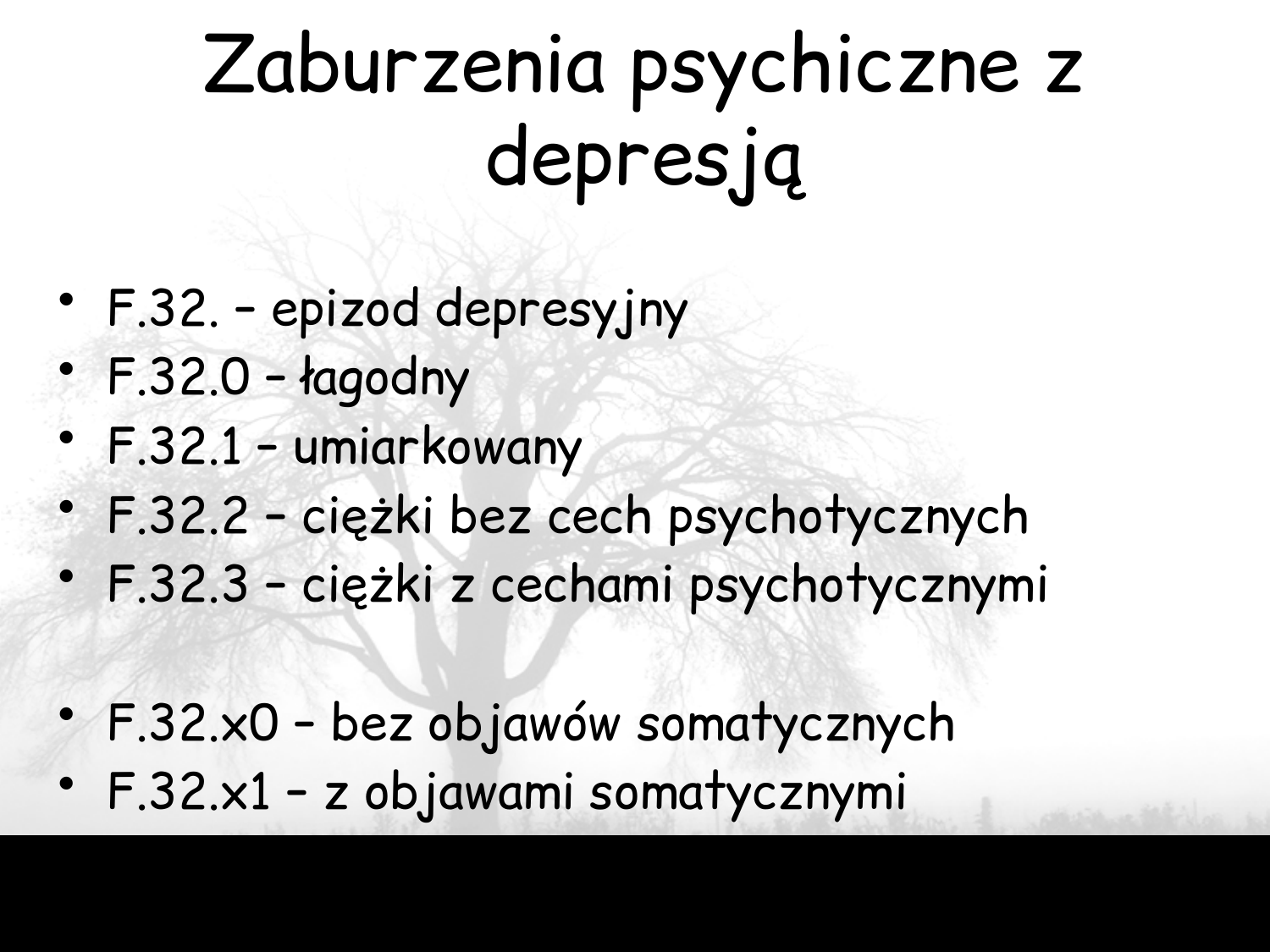

Zaburzenia psychiczne z depresją
F.32. – epizod depresyjny
F.32.0 – łagodny
F.32.1 – umiarkowany
F.32.2 – ciężki bez cech psychotycznych
F.32.3 – ciężki z cechami psychotycznymi

F.32.x0 – bez objawów somatycznych
F.32.x1 – z objawami somatycznymi

49